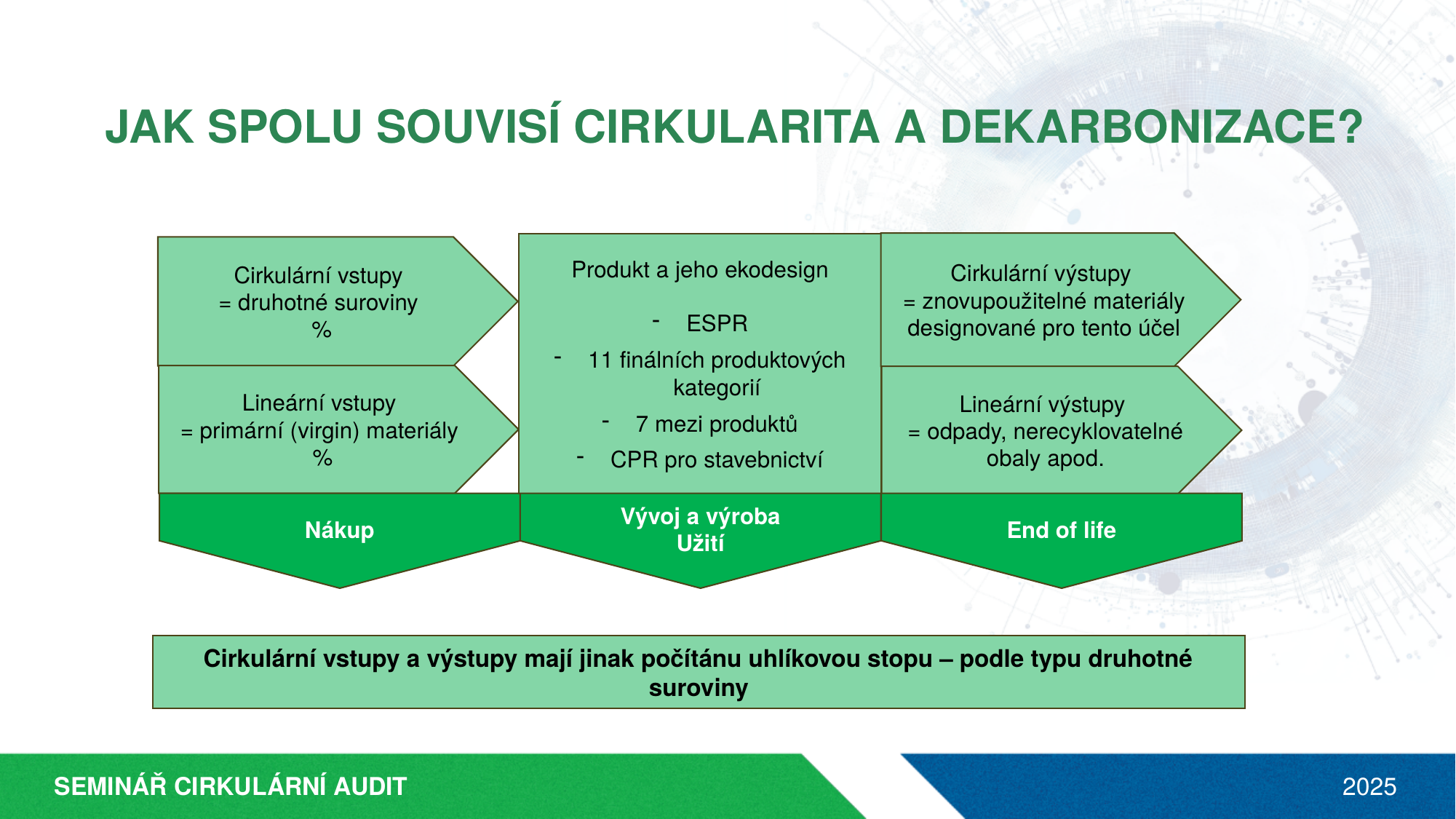

JAK SPOLU SOUVISÍ CIRKULARITA A DEKARBONIZACE?
Cirkulární výstupy
= znovupoužitelné materiály designované pro tento účel
Produkt a jeho ekodesign

ESPR

11 finálních produktových kategorií

7 mezi produktů

CPR pro stavebnictví
Cirkulární vstupy
= druhotné suroviny
%
Nákup
Vývoj a výroba
Užití
End of life
Lineární vstupy
= primární (virgin) materiály
%
Lineární výstupy
= odpady, nerecyklovatelné obaly apod.

Cirkulární vstupy a výstupy mají jinak počítánu uhlíkovou stopu – podle typu druhotné suroviny
SEMINÁŘ CIRKULÁRNÍ AUDIT
2025